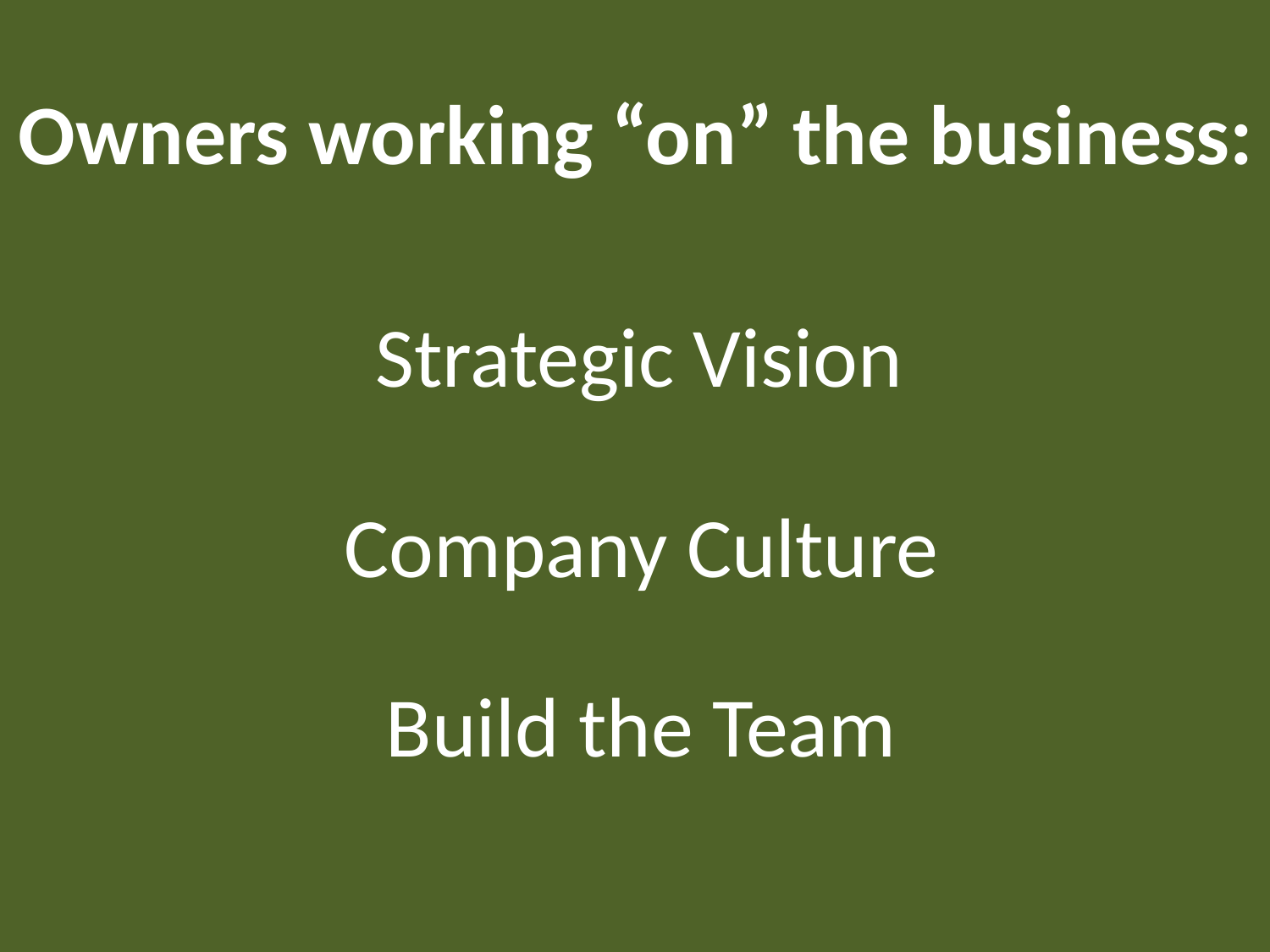

Owners working “on” the business:
Strategic Vision
Company Culture
Build the Team